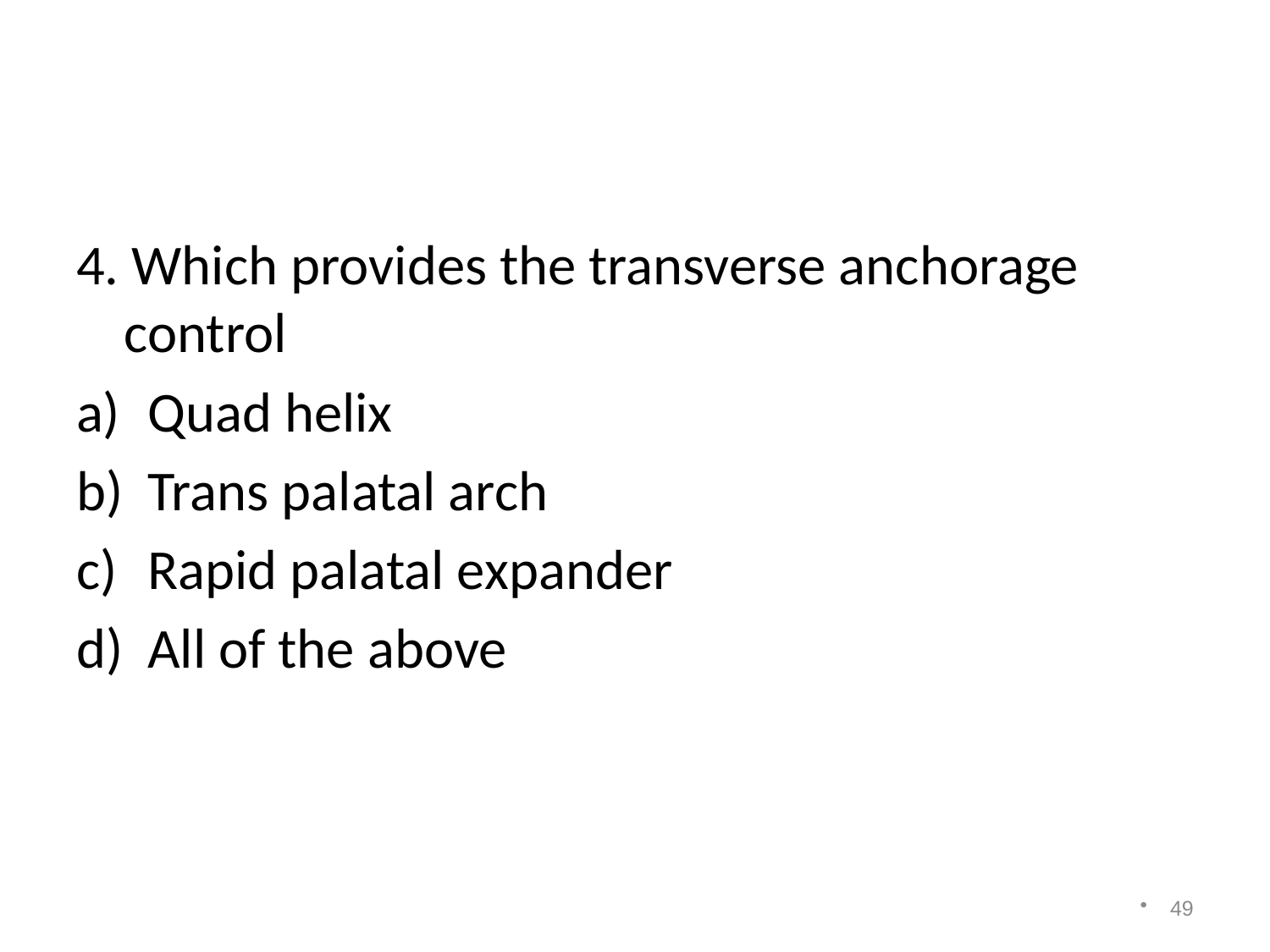

#
4. Which provides the transverse anchorage control
Quad helix
Trans palatal arch
Rapid palatal expander
All of the above
49